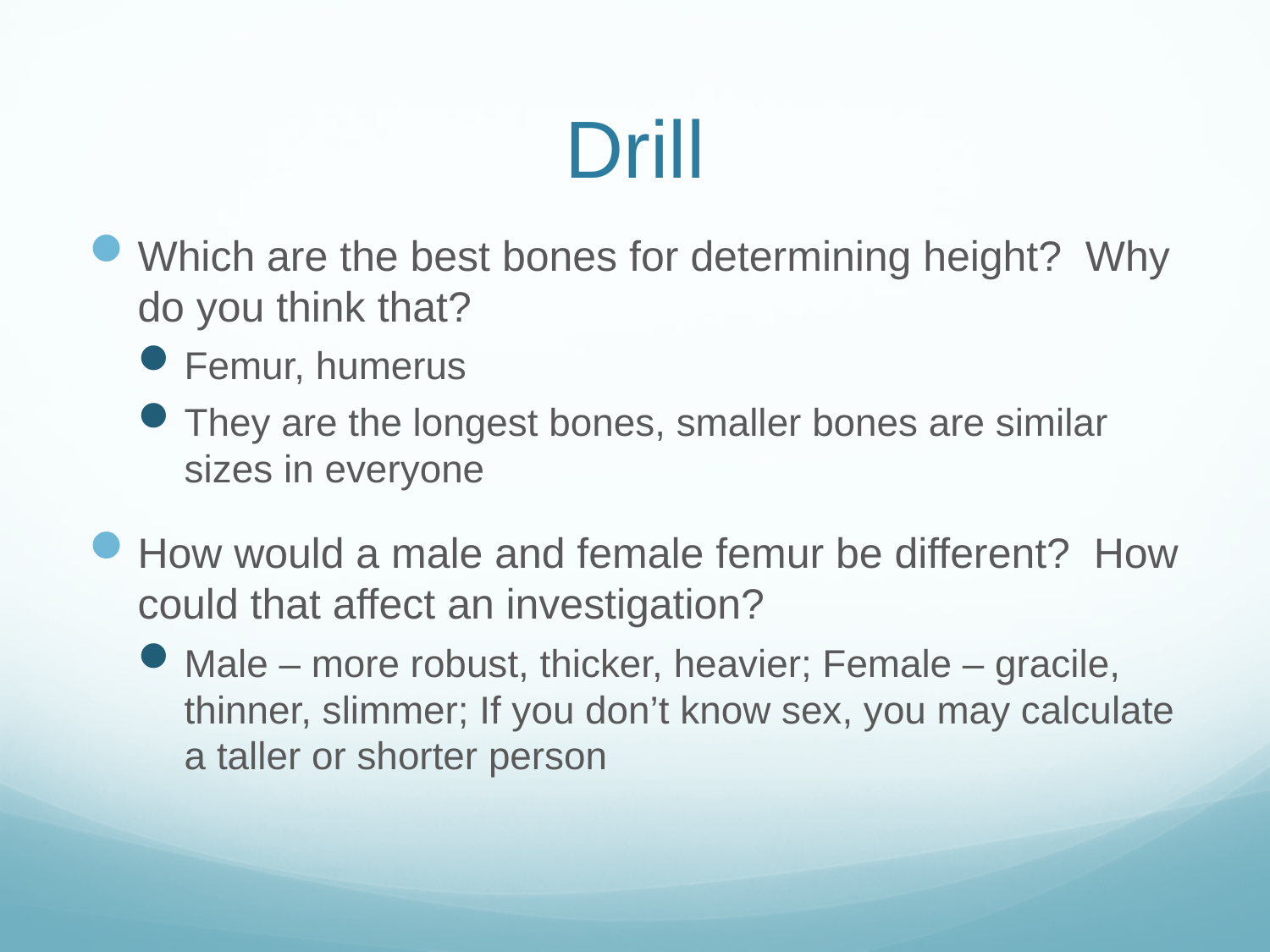

# Drill
Which are the best bones for determining height?  Why do you think that?
Femur, humerus
They are the longest bones, smaller bones are similar sizes in everyone
How would a male and female femur be different?  How could that affect an investigation?
Male – more robust, thicker, heavier; Female – gracile, thinner, slimmer; If you don’t know sex, you may calculate a taller or shorter person